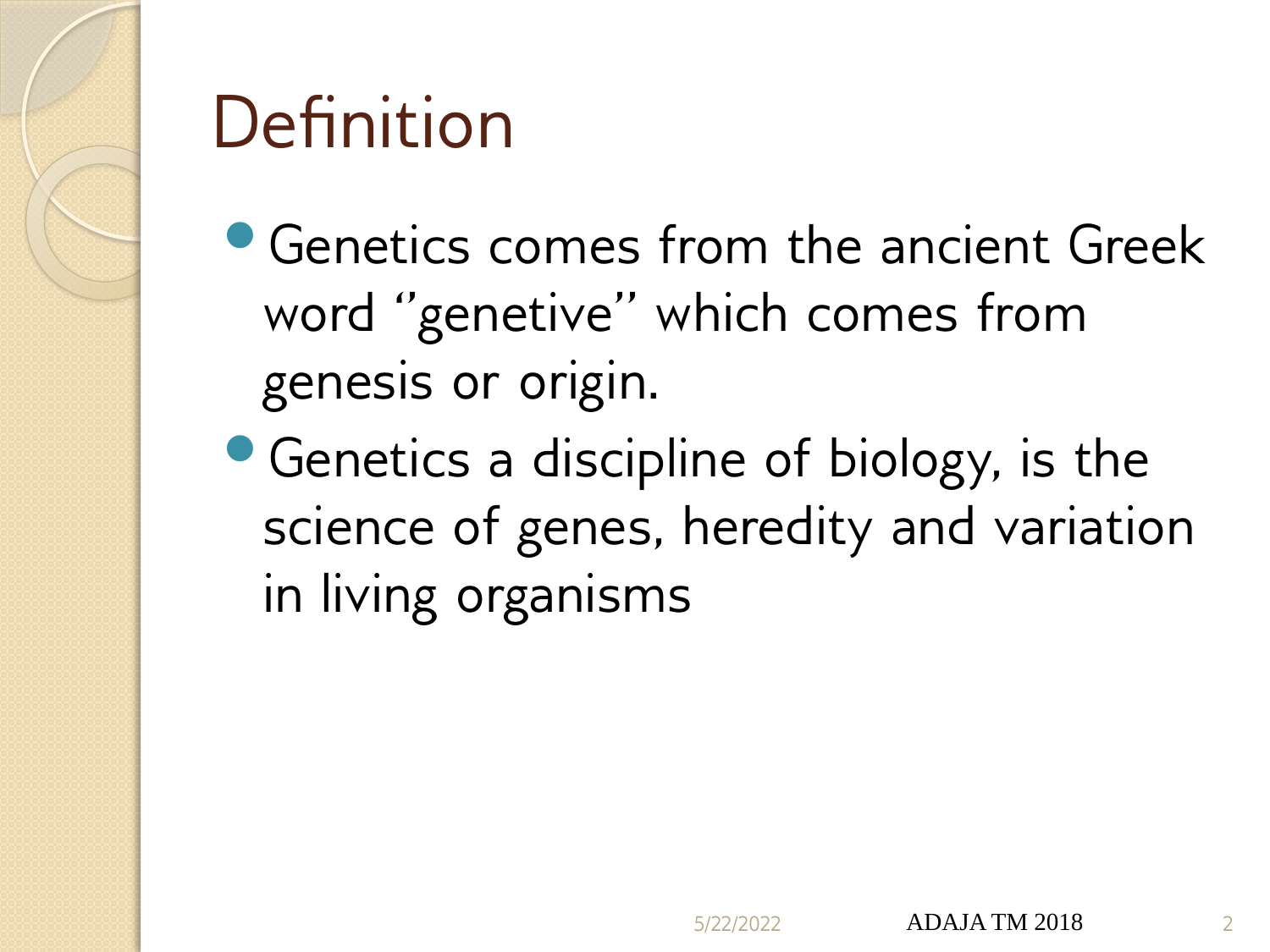

# Definition
Genetics comes from the ancient Greek word ‘’genetive’’ which comes from genesis or origin.
Genetics a discipline of biology, is the science of genes, heredity and variation in living organisms
5/22/2022
ADAJA TM 2018
2